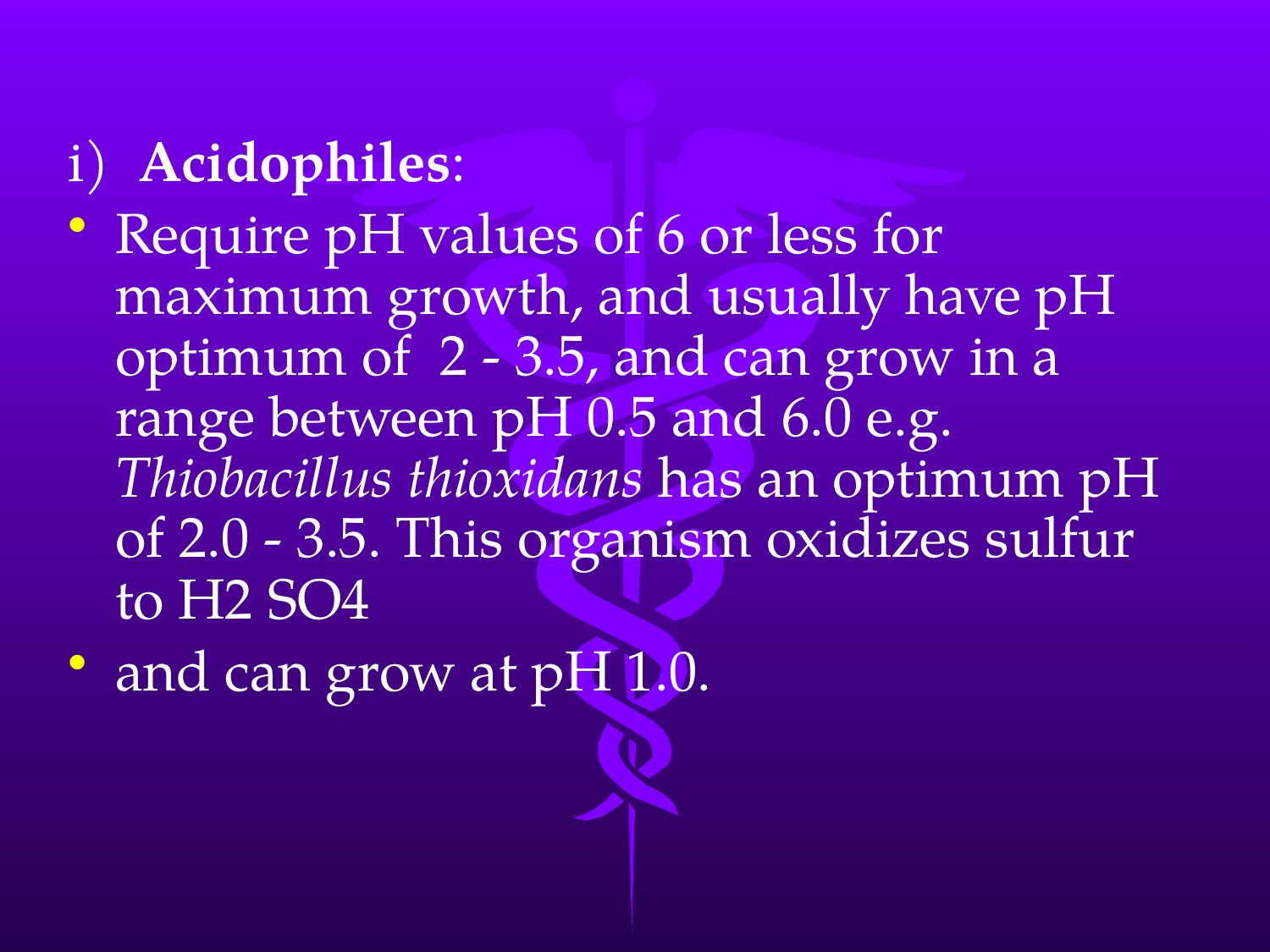

i)  Acidophiles:
Require pH values of 6 or less for maximum growth, and usually have pH optimum of  2 - 3.5, and can grow in a  range between pH 0.5 and 6.0 e.g. Thiobacillus thioxidans has an optimum pH of 2.0 - 3.5. This organism oxidizes sulfur to H2 SO4
and can grow at pH 1.0.